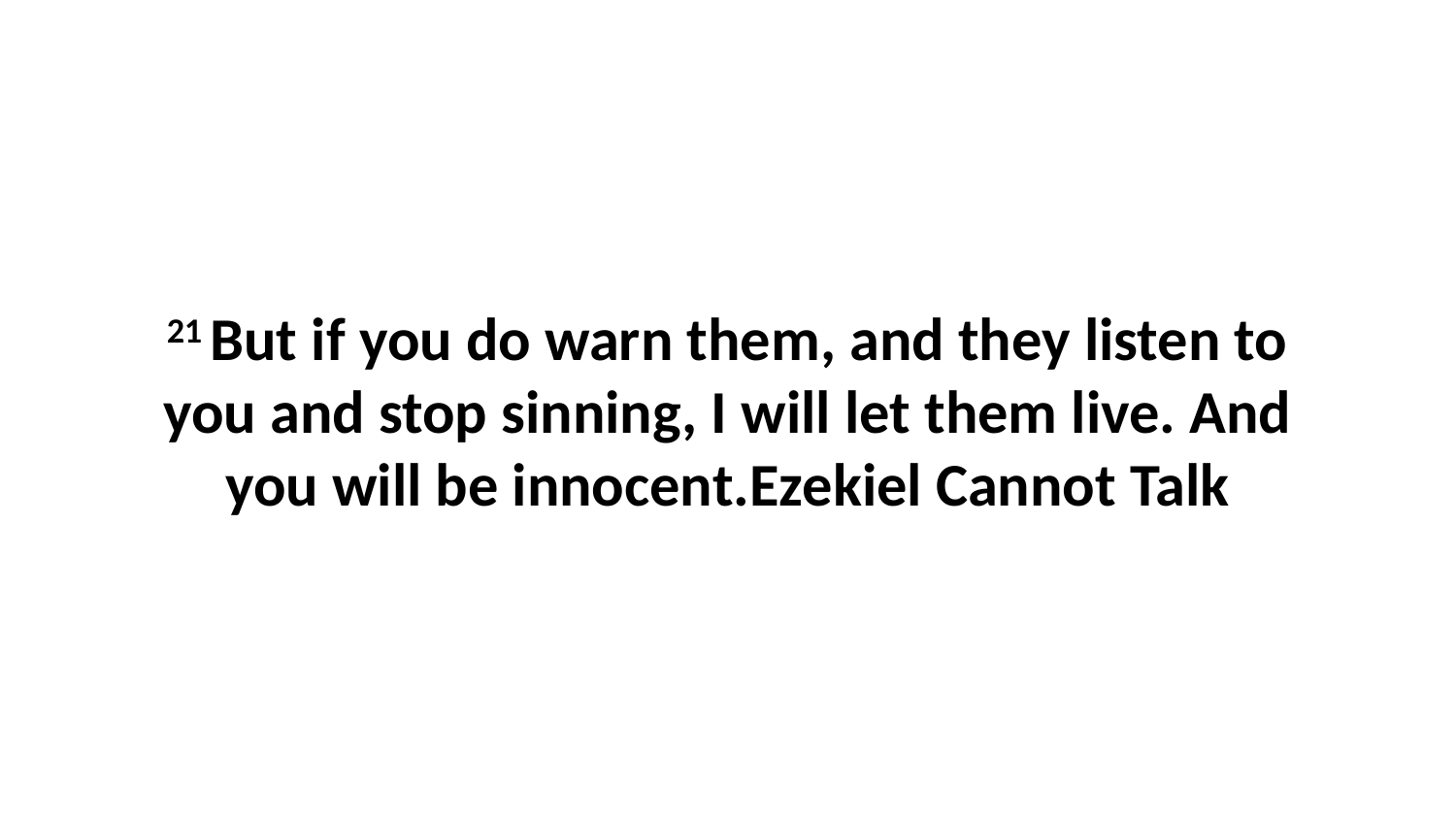

21 But if you do warn them, and they listen to you and stop sinning, I will let them live. And you will be innocent.Ezekiel Cannot Talk